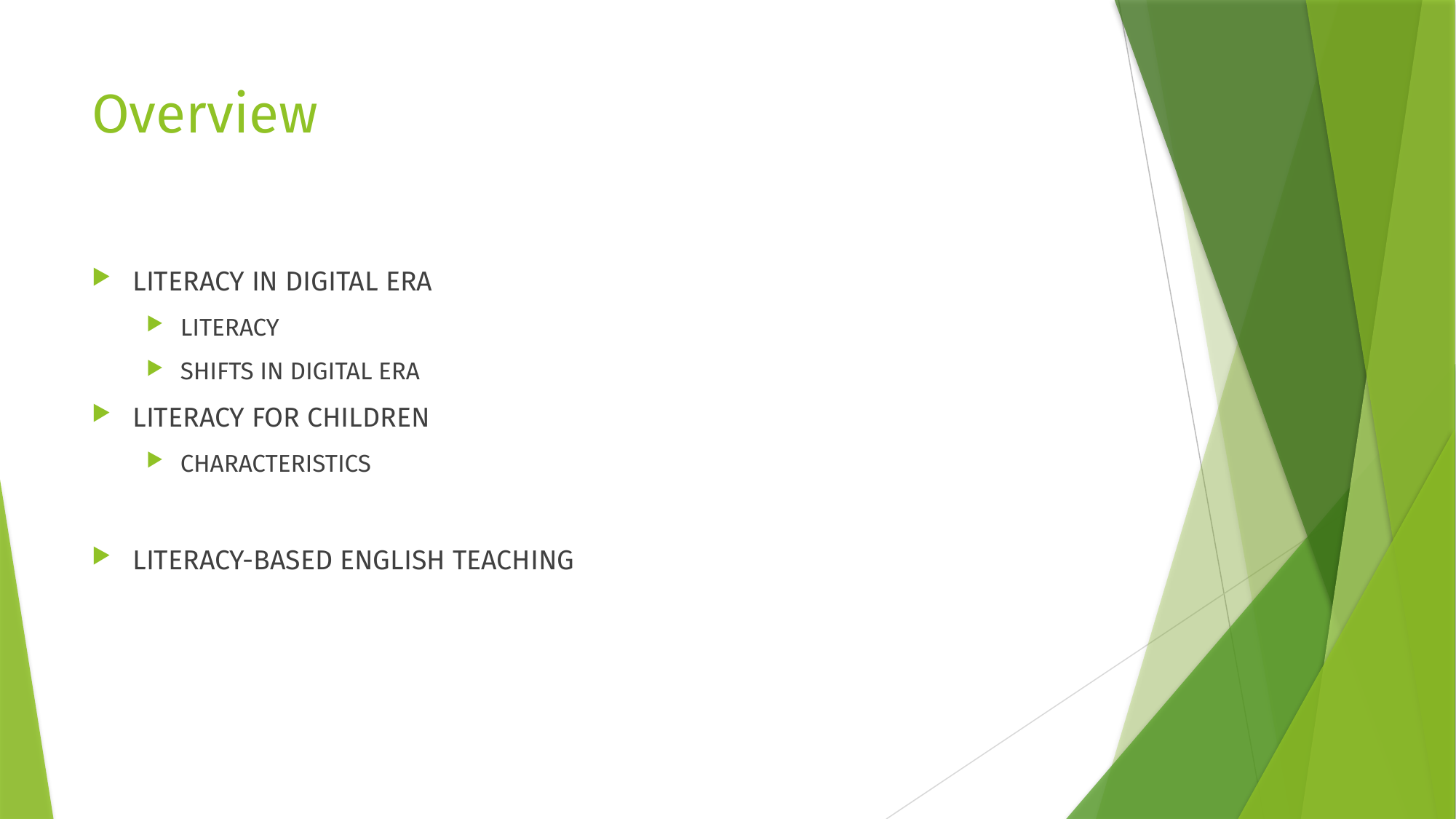

# Overview
LITERACY IN DIGITAL ERA
LITERACY
SHIFTS IN DIGITAL ERA
LITERACY FOR CHILDREN
CHARACTERISTICS

LITERACY-BASED ENGLISH TEACHING